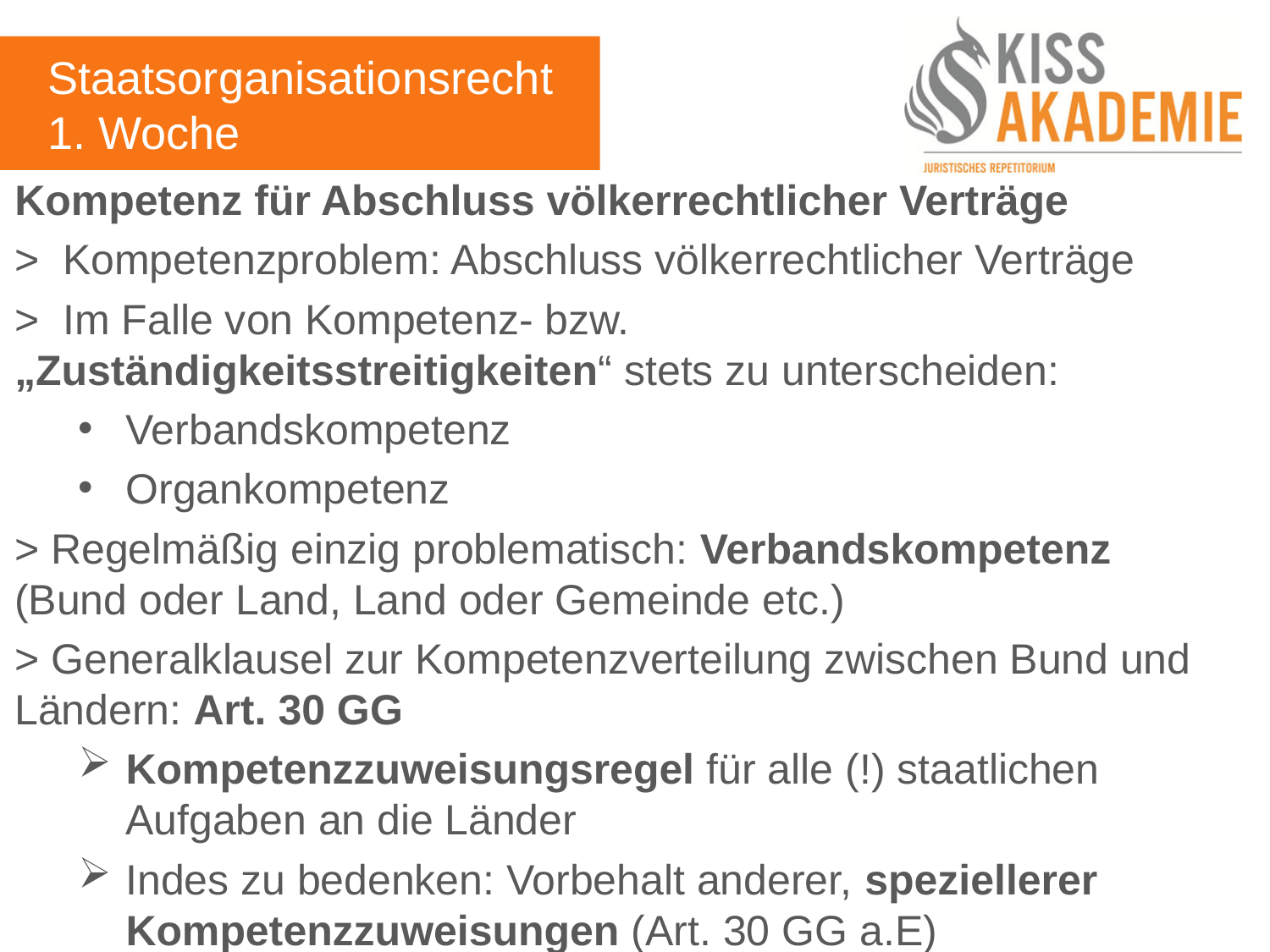

Staatsorganisationsrecht
1. Woche
Kompetenz für Abschluss völkerrechtlicher Verträge
>  Kompetenzproblem: Abschluss völkerrechtlicher Verträge
>  Im Falle von Kompetenz- bzw. „Zuständigkeitsstreitigkeiten“ stets zu unterscheiden:
Verbandskompetenz
Organkompetenz
> Regelmäßig einzig problematisch: Verbandskompetenz (Bund oder Land, Land oder Gemeinde etc.)
> Generalklausel zur Kompetenzverteilung zwischen Bund und Ländern: Art. 30 GG
Kompetenzzuweisungsregel für alle (!) staatlichen Aufgaben an die Länder
Indes zu bedenken: Vorbehalt anderer, speziellerer Kompetenzzuweisungen (Art. 30 GG a.E)